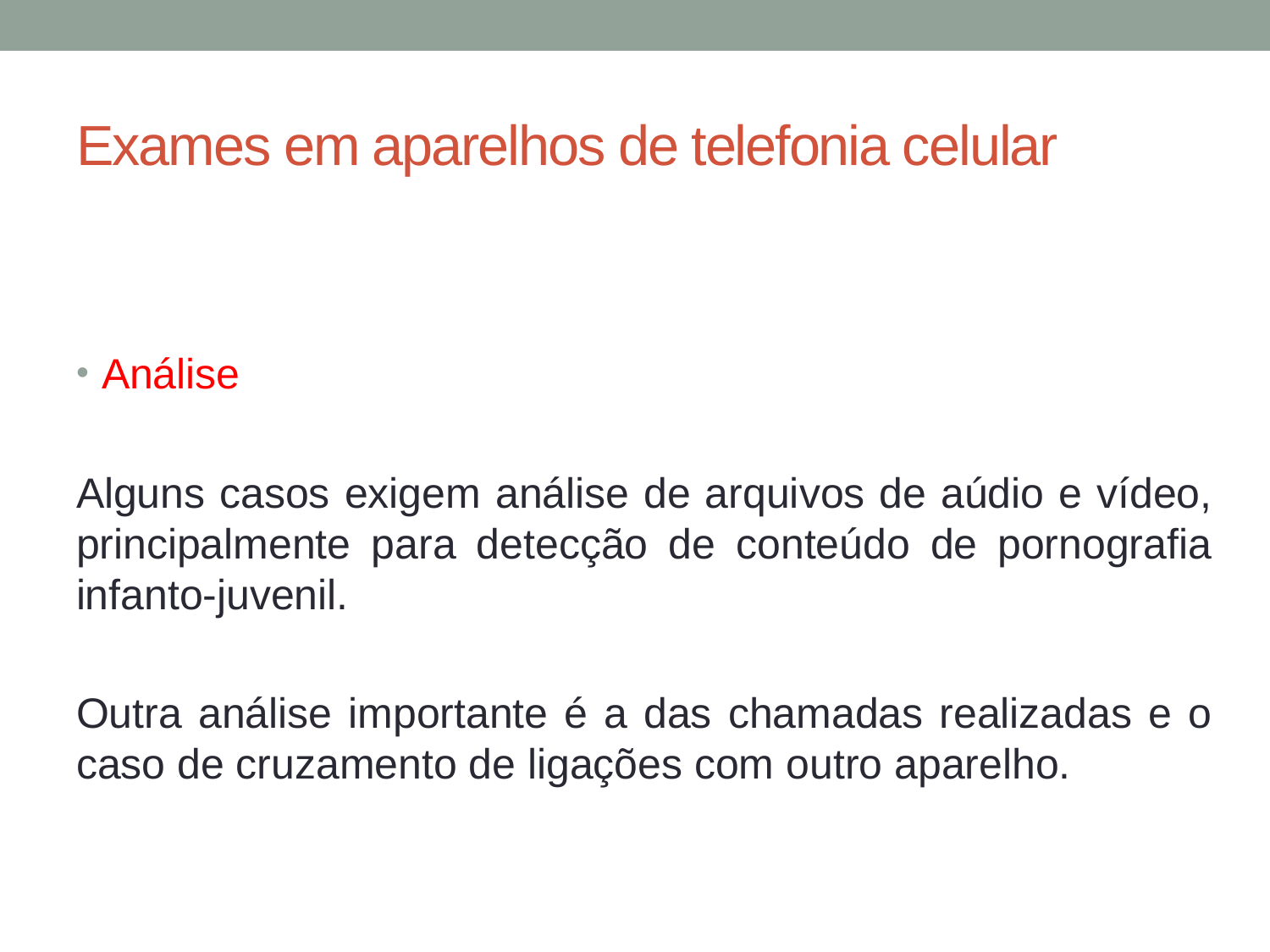

# Exames em aparelhos de telefonia celular

Análise

Alguns casos exigem análise de arquivos de aúdio e vídeo, principalmente para detecção de conteúdo de pornografia infanto-juvenil.

Outra análise importante é a das chamadas realizadas e o caso de cruzamento de ligações com outro aparelho.